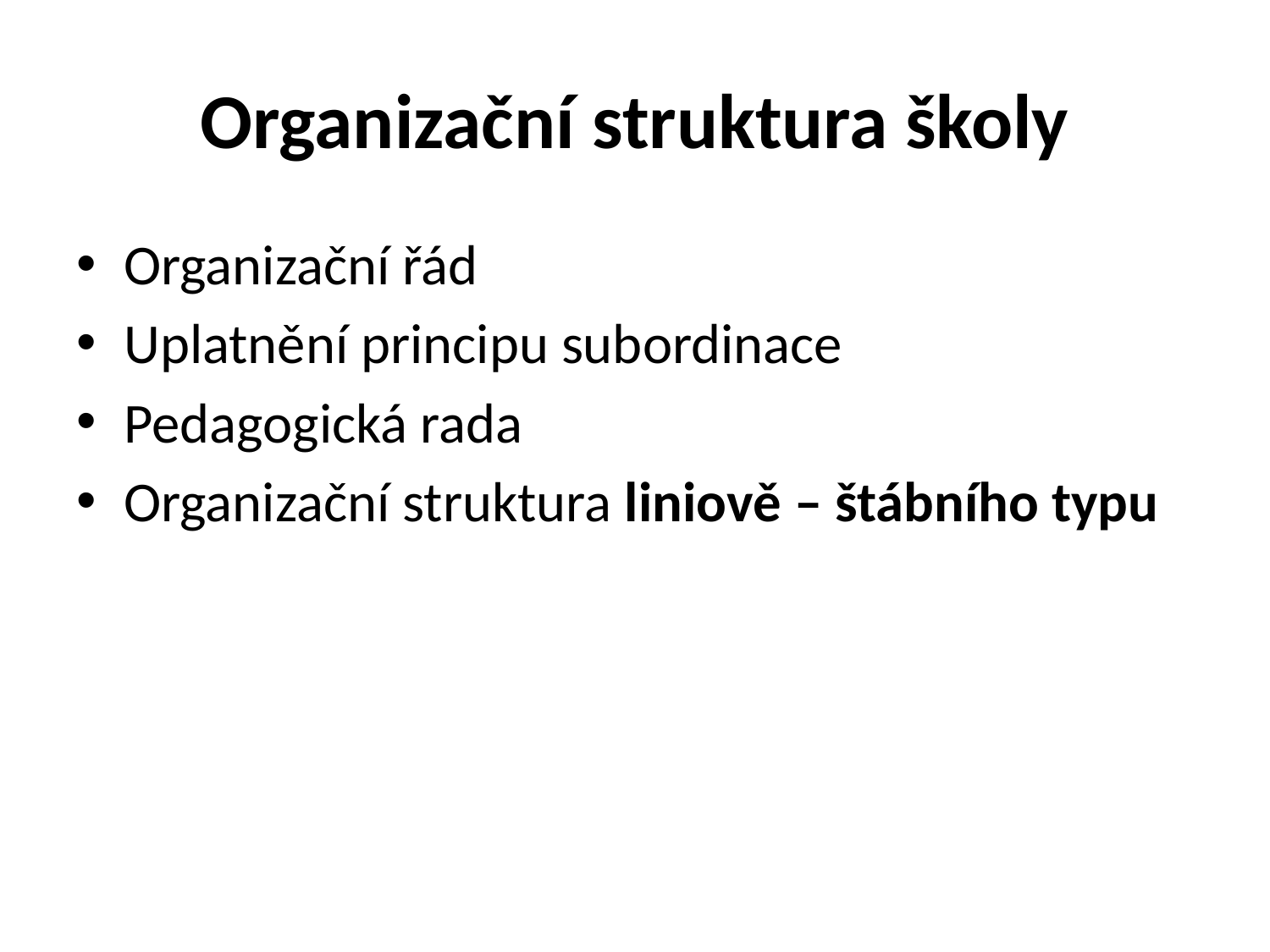

# Organizační struktura školy
Organizační řád
Uplatnění principu subordinace
Pedagogická rada
Organizační struktura liniově – štábního typu